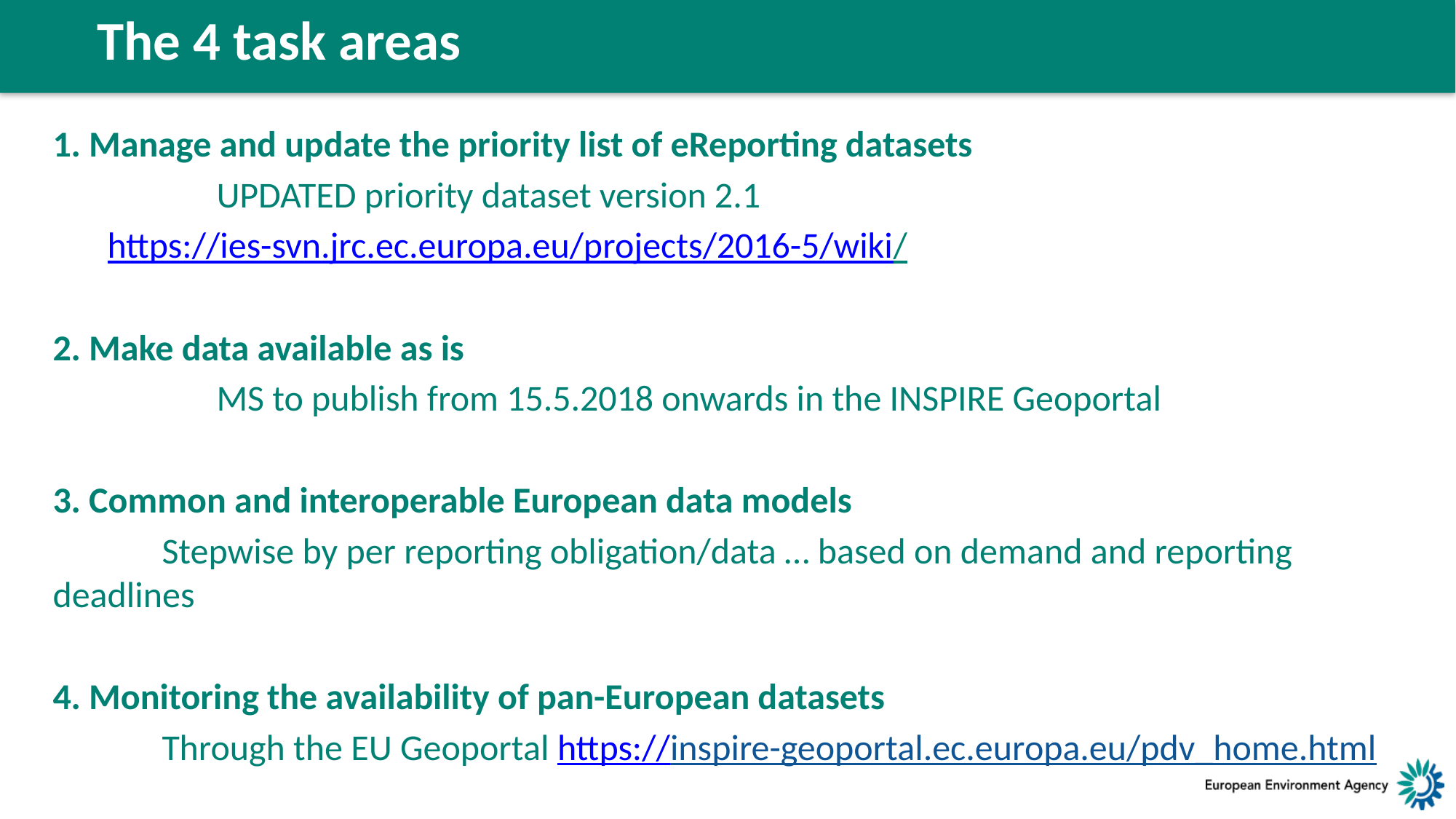

The 4 task areas
BACKGROUND
 work programme 2017 - 2018
1. Manage and update the priority list of eReporting datasets
	UPDATED priority dataset version 2.1
	https://ies-svn.jrc.ec.europa.eu/projects/2016-5/wiki/

2. Make data available as is
	MS to publish from 15.5.2018 onwards in the INSPIRE Geoportal

3. Common and interoperable European data models
	Stepwise by per reporting obligation/data … based on demand and reporting 	deadlines

4. Monitoring the availability of pan-European datasets
	Through the EU Geoportal https://inspire-geoportal.ec.europa.eu/pdv_home.html